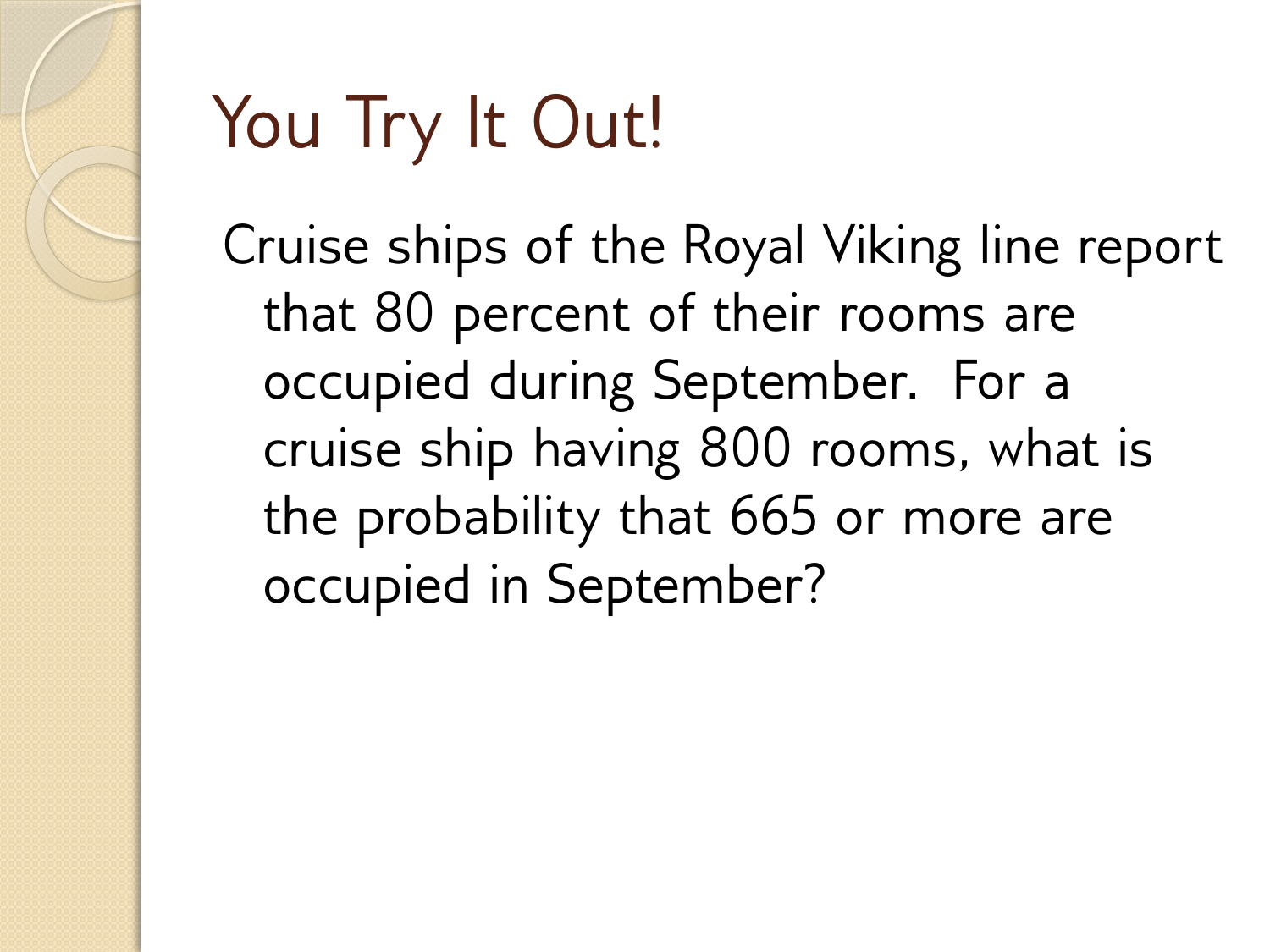

# You Try It Out!
Cruise ships of the Royal Viking line report that 80 percent of their rooms are occupied during September.  For a cruise ship having 800 rooms, what is the probability that 665 or more are occupied in September?